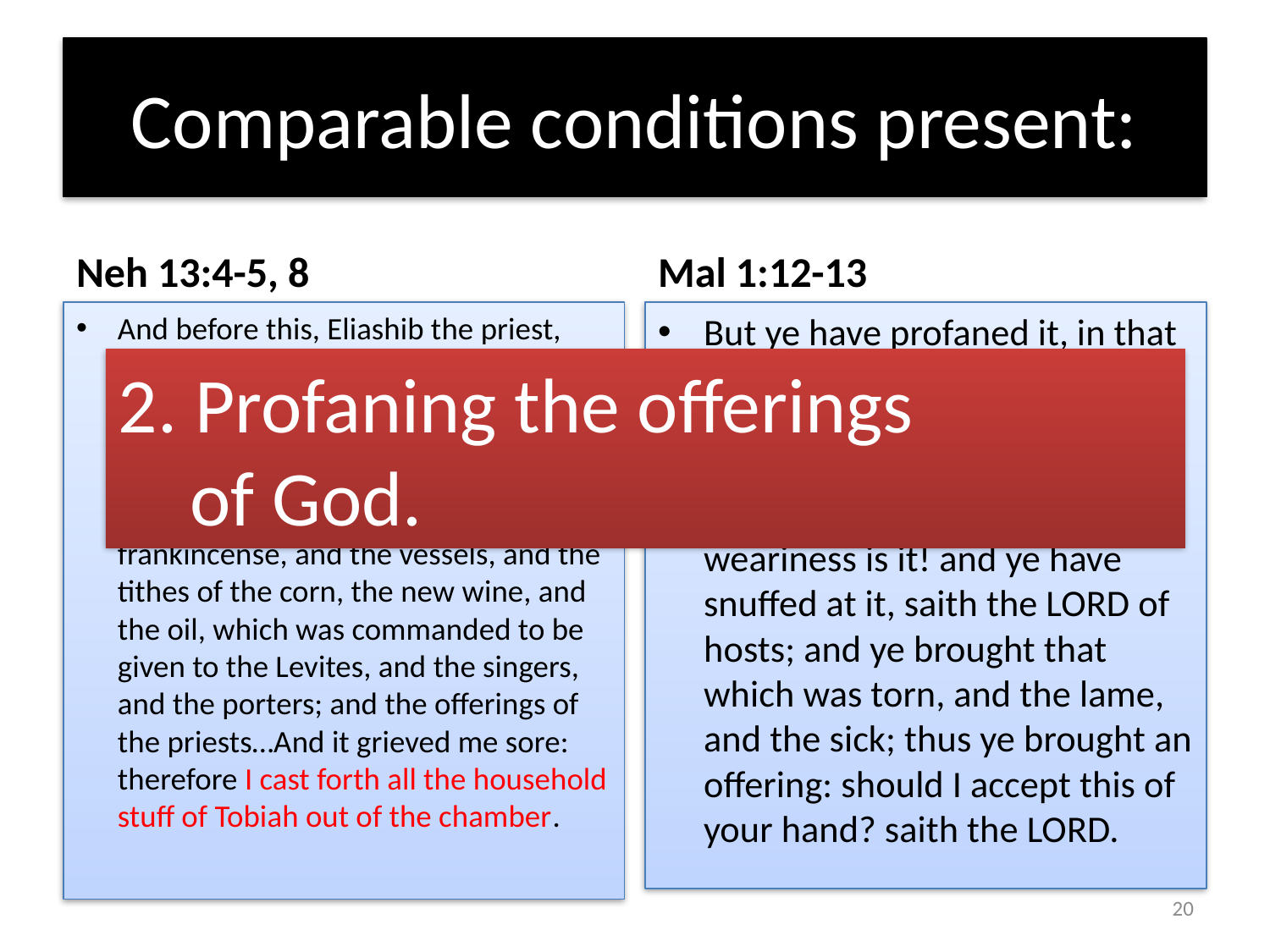

# Comparable conditions present:
Neh 13:4-5, 8
Mal 1:12-13
And before this, Eliashib the priest, having the oversight of the chamber of the house of our God, was allied unto Tobiah: And he had prepared for him a great chamber, where aforetime they laid the meat offerings, the frankincense, and the vessels, and the tithes of the corn, the new wine, and the oil, which was commanded to be given to the Levites, and the singers, and the porters; and the offerings of the priests…And it grieved me sore: therefore I cast forth all the household stuff of Tobiah out of the chamber.
But ye have profaned it, in that ye say, The table of the LORD is polluted; and the fruit thereof, even his meat, is contemptible. Ye said also, Behold, what a weariness is it! and ye have snuffed at it, saith the LORD of hosts; and ye brought that which was torn, and the lame, and the sick; thus ye brought an offering: should I accept this of your hand? saith the LORD.

2. Profaning the offerings            of God.
20